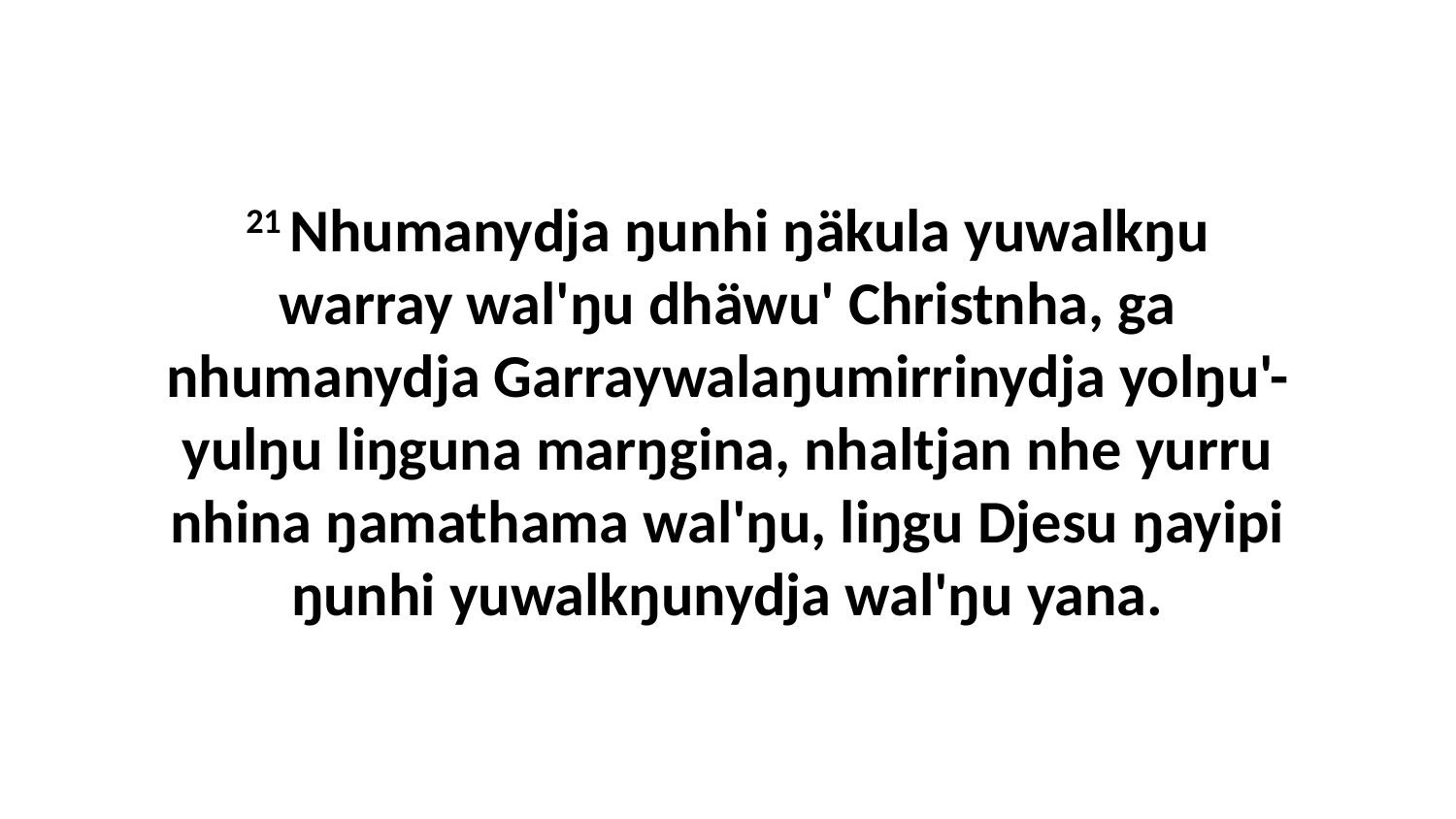

21 Nhumanydja ŋunhi ŋäkula yuwalkŋu warray wal'ŋu dhäwu' Christnha, ga nhumanydja Garraywalaŋumirrinydja yolŋu'-yulŋu liŋguna marŋgina, nhaltjan nhe yurru nhina ŋamathama wal'ŋu, liŋgu Djesu ŋayipi ŋunhi yuwalkŋunydja wal'ŋu yana.